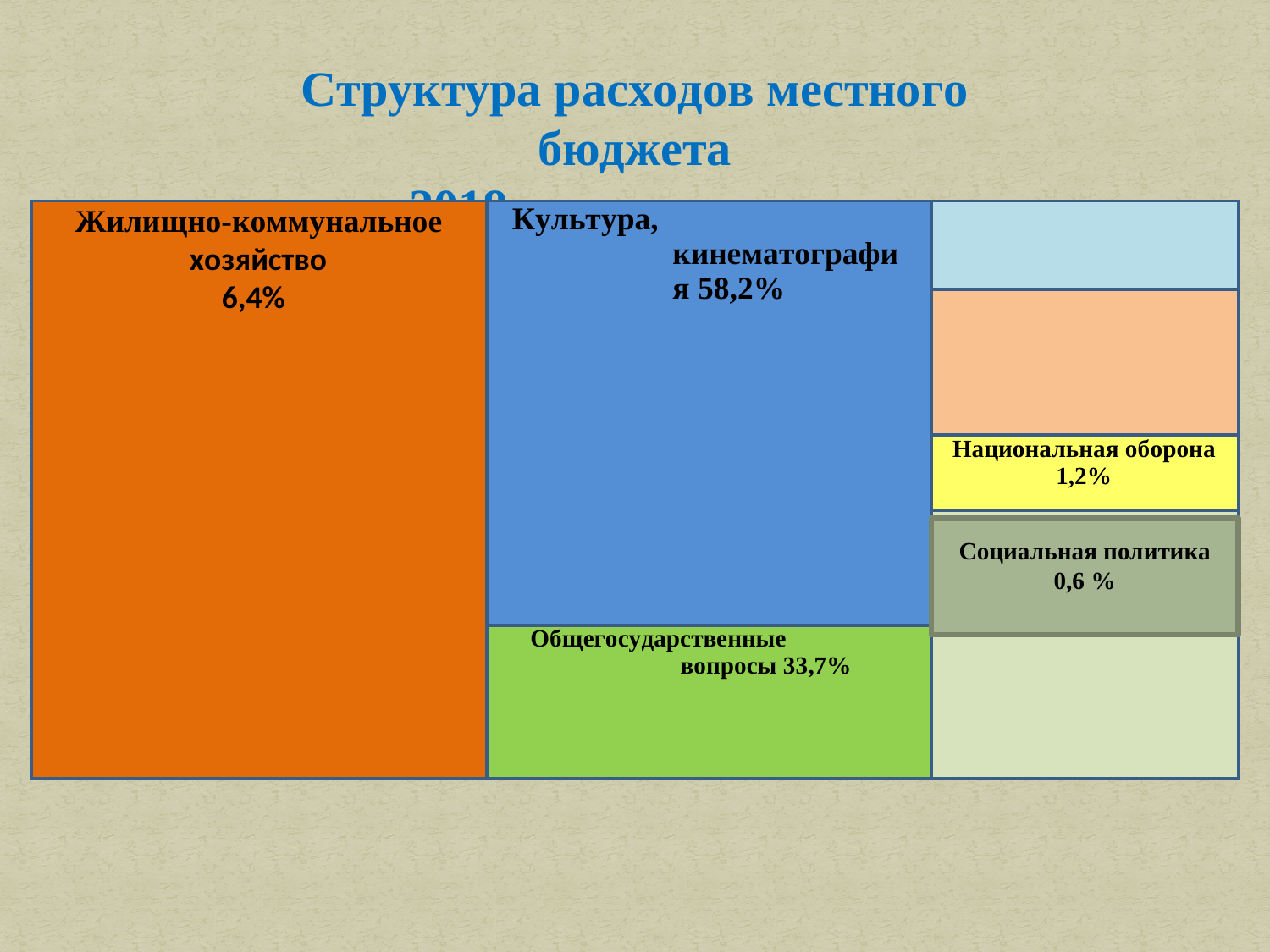

Структура расходов местного бюджета
в 2018 году по разделам
| Жилищно-коммунальное хозяйство 6,4% | Культура, кинематография 58,2% |  |
| --- | --- | --- |
|  |  |  |
|  |  | Национальная оборона 1,2% |
|  |  | Национальная экономика 2,5% |
|  | Общегосударственные вопросы 33,7% |  |

Социальная политика
0,6 %